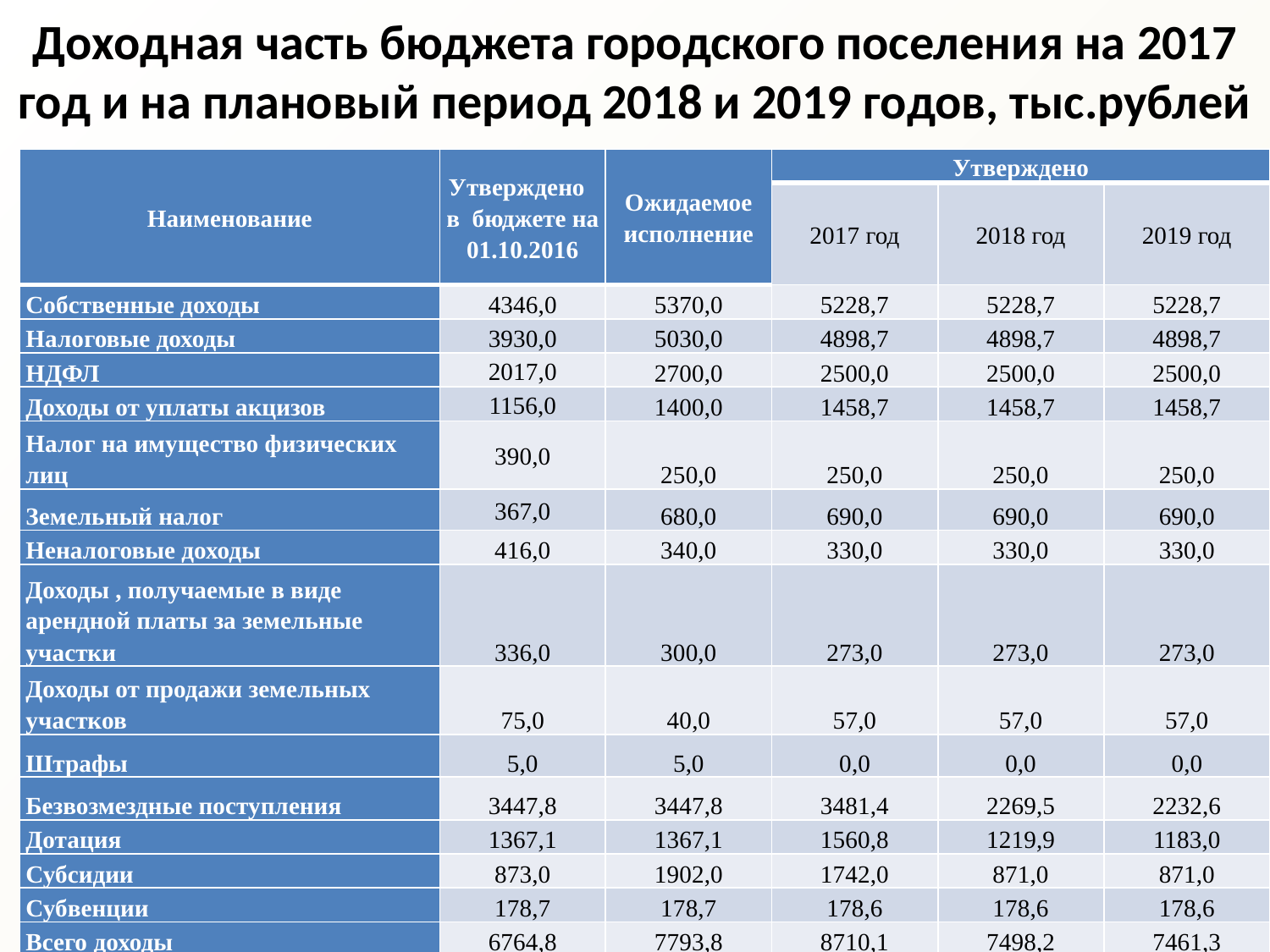

Доходная часть бюджета городского поселения на 2017 год и на плановый период 2018 и 2019 годов, тыс.рублей
| Наименование | Утверждено в бюджете на 01.10.2016 | Ожидаемое исполнение | Утверждено |  |  |
| --- | --- | --- | --- | --- | --- |
|  |  |  | 2017 год | 2018 год | 2019 год |
| Собственные доходы | 4346,0 | 5370,0 | 5228,7 | 5228,7 | 5228,7 |
| Налоговые доходы | 3930,0 | 5030,0 | 4898,7 | 4898,7 | 4898,7 |
| НДФЛ | 2017,0 | 2700,0 | 2500,0 | 2500,0 | 2500,0 |
| Доходы от уплаты акцизов | 1156,0 | 1400,0 | 1458,7 | 1458,7 | 1458,7 |
| Налог на имущество физических лиц | 390,0 | 250,0 | 250,0 | 250,0 | 250,0 |
| Земельный налог | 367,0 | 680,0 | 690,0 | 690,0 | 690,0 |
| Неналоговые доходы | 416,0 | 340,0 | 330,0 | 330,0 | 330,0 |
| Доходы , получаемые в виде арендной платы за земельные участки | 336,0 | 300,0 | 273,0 | 273,0 | 273,0 |
| Доходы от продажи земельных участков | 75,0 | 40,0 | 57,0 | 57,0 | 57,0 |
| Штрафы | 5,0 | 5,0 | 0,0 | 0,0 | 0,0 |
| Безвозмездные поступления | 3447,8 | 3447,8 | 3481,4 | 2269,5 | 2232,6 |
| Дотация | 1367,1 | 1367,1 | 1560,8 | 1219,9 | 1183,0 |
| Субсидии | 873,0 | 1902,0 | 1742,0 | 871,0 | 871,0 |
| Субвенции | 178,7 | 178,7 | 178,6 | 178,6 | 178,6 |
| Всего доходы | 6764,8 | 7793,8 | 8710,1 | 7498,2 | 7461,3 |
18